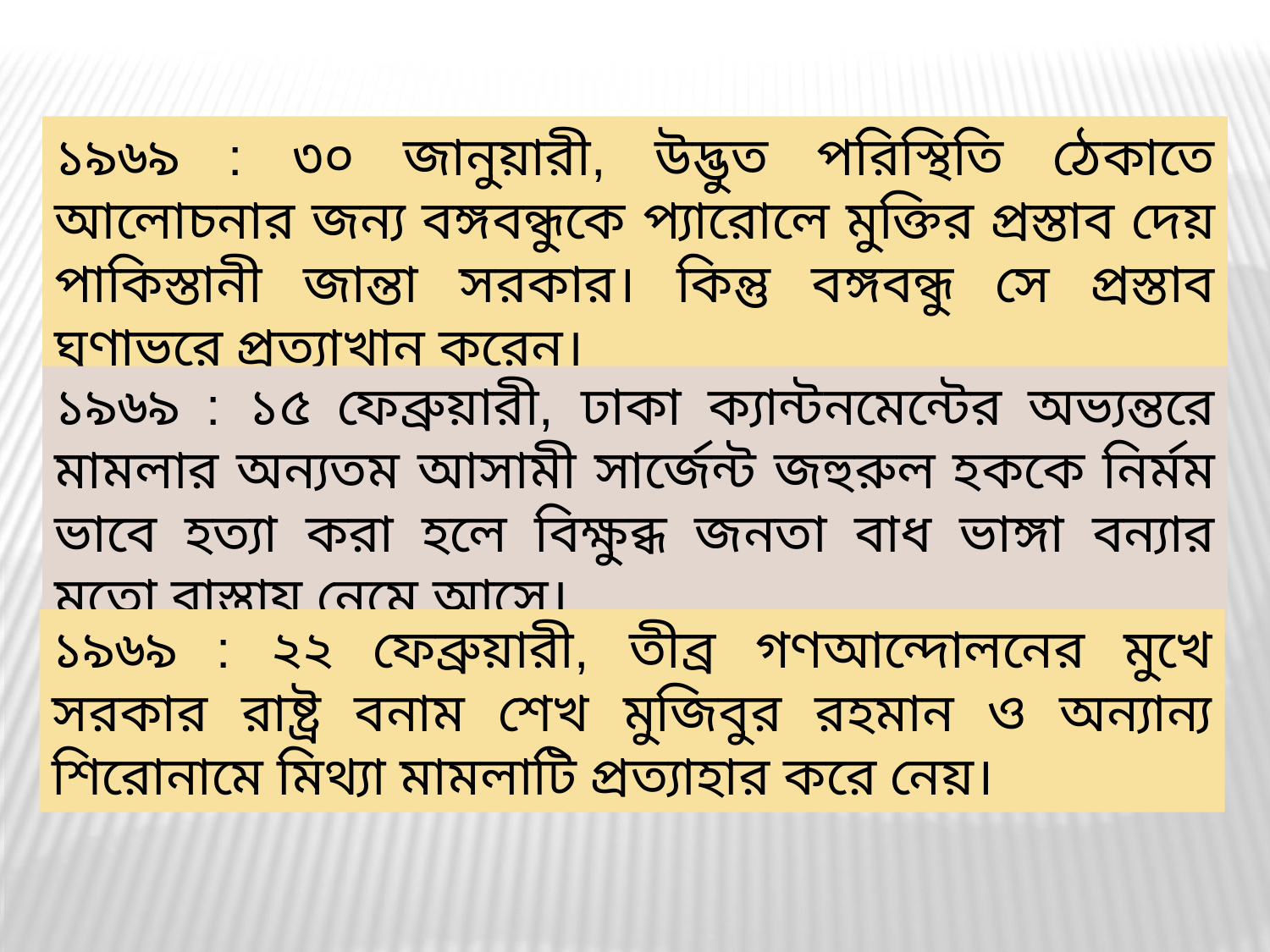

১৯৬৯ : ৩০ জানুয়ারী, উদ্ভুত পরিস্থিতি ঠেকাতে আলোচনার জন্য বঙ্গবন্ধুকে প্যারোলে মুক্তির প্রস্তাব দেয় পাকিস্তানী জান্তা সরকার। কিন্তু বঙ্গবন্ধু সে প্রস্তাব ঘৃণাভরে প্রত্যাখান করেন।
১৯৬৯ : ১৫ ফেব্রুয়ারী, ঢাকা ক্যান্টনমেন্টের অভ্যন্তরে মামলার অন্যতম আসামী সার্জেন্ট জহুরুল হককে নির্মম ভাবে হত্যা করা হলে বিক্ষুব্ধ জনতা বাধ ভাঙ্গা বন্যার মতো রাস্তায় নেমে আসে।
১৯৬৯ : ২২ ফেব্রুয়ারী, তীব্র গণআন্দোলনের মুখে সরকার রাষ্ট্র বনাম শেখ মুজিবুর রহমান ও অন্যান্য শিরোনামে মিথ্যা মামলাটি প্রত্যাহার করে নেয়।